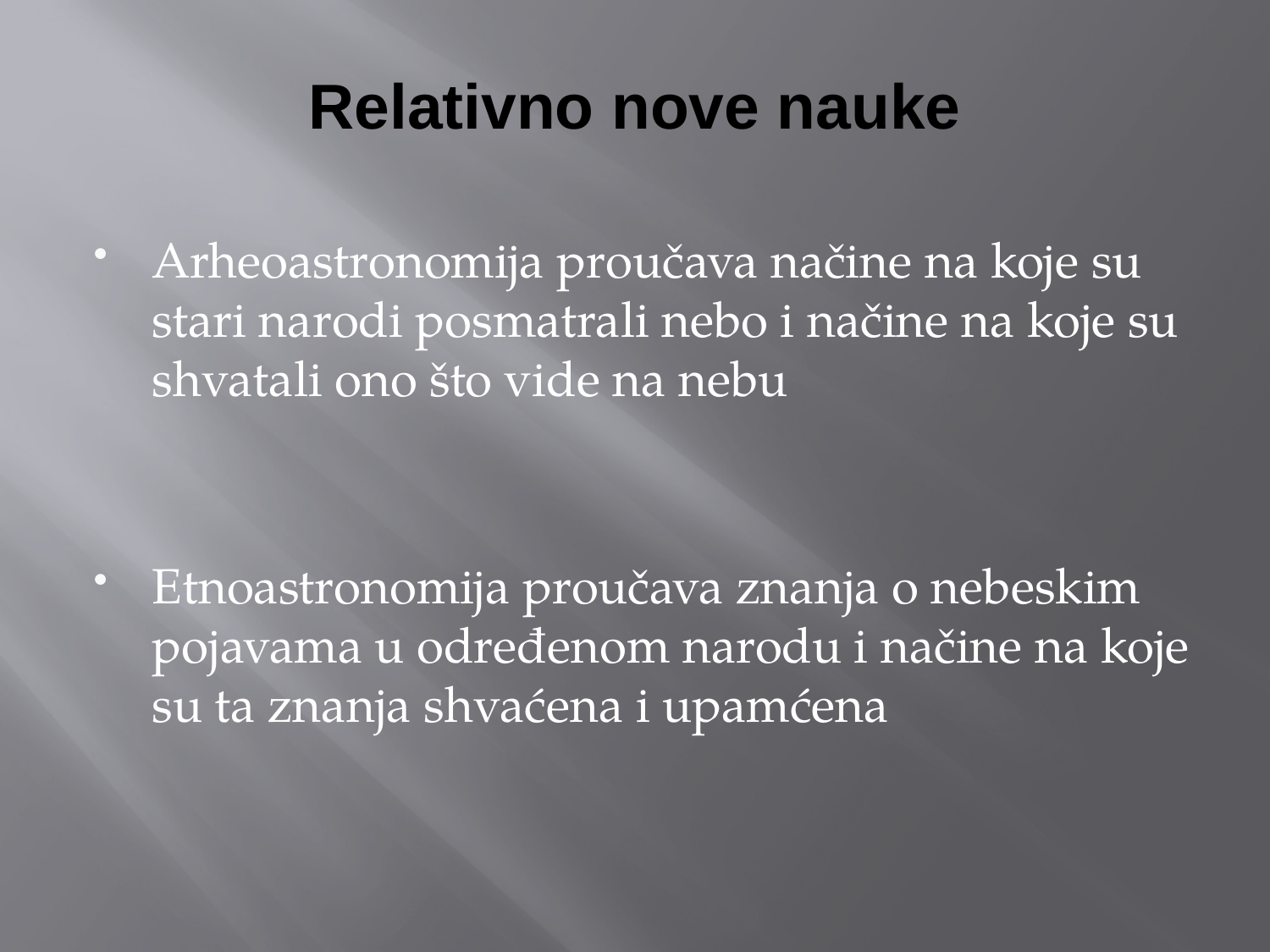

# Relativno nove nauke
Arheoastronomija proučava načine na koje su stari narodi posmatrali nebo i načine na koje su shvatali ono što vide na nebu

Etnoastronomija proučava znanja o nebeskim pojavama u određenom narodu i načine na koje su ta znanja shvaćena i upamćena